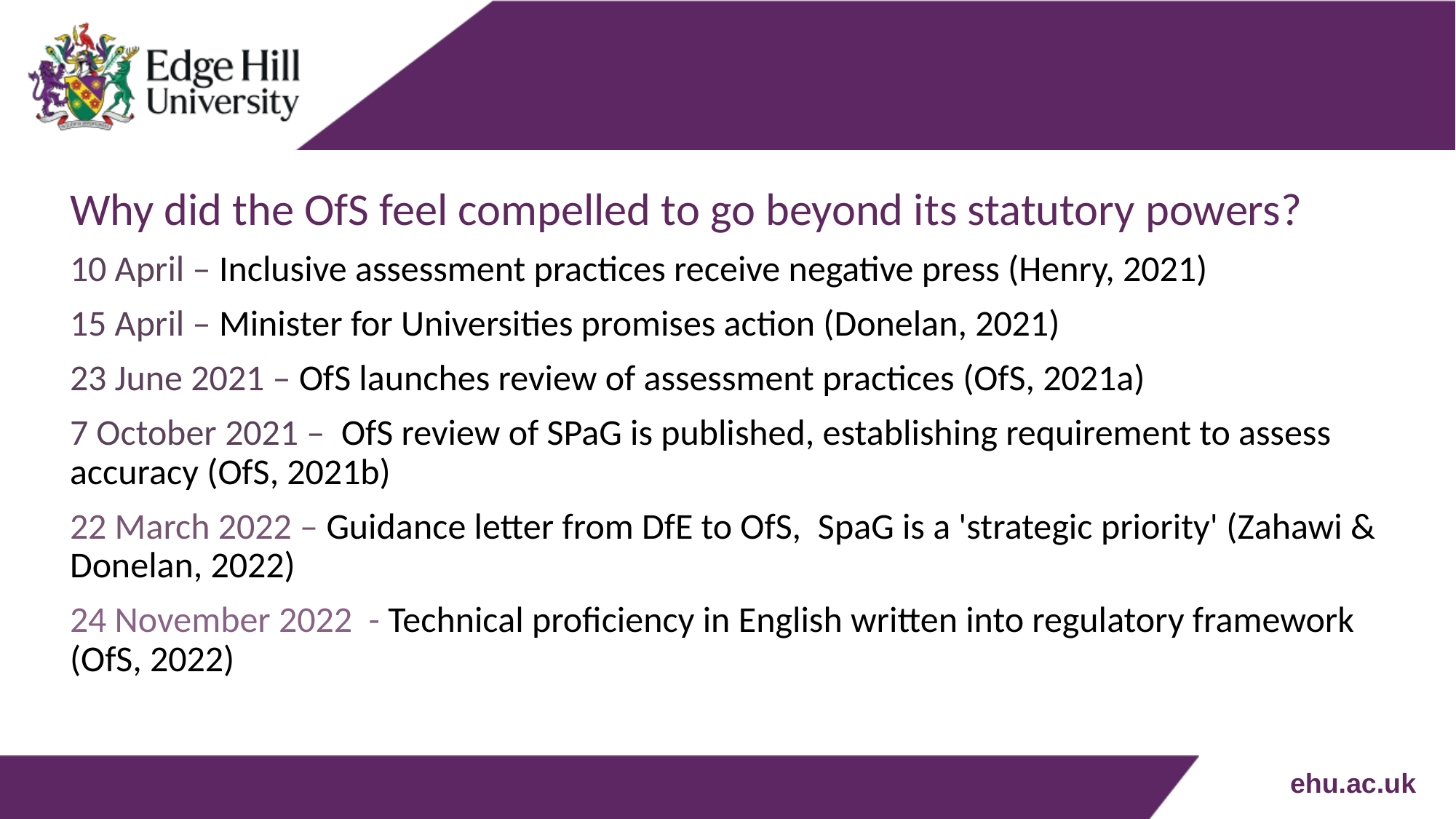

# Why did the OfS feel compelled to go beyond its statutory powers?
10 April – Inclusive assessment practices receive negative press (Henry, 2021)
15 April – Minister for Universities promises action (Donelan, 2021)
23 June 2021 – OfS launches review of assessment practices (OfS, 2021a)
7 October 2021 –  OfS review of SPaG is published, establishing requirement to assess accuracy (OfS, 2021b)
22 March 2022 – Guidance letter from DfE to OfS,  SpaG is a 'strategic priority' (Zahawi & Donelan, 2022)
24 November 2022  - Technical proficiency in English written into regulatory framework (OfS, 2022)